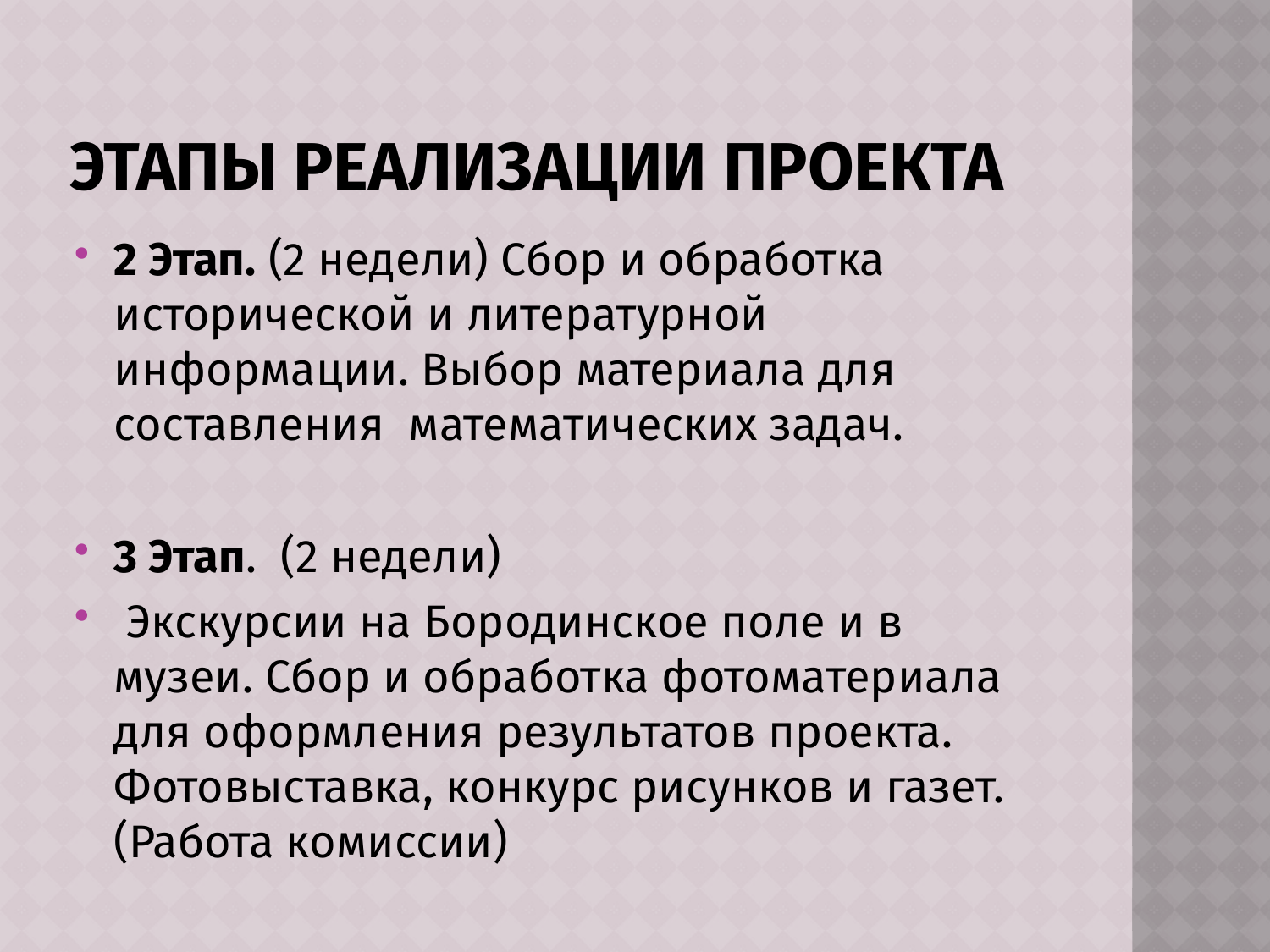

# Этапы реализации проекта
2 Этап. (2 недели) Сбор и обработка исторической и литературной информации. Выбор материала для составления  математических задач.

3 Этап.  (2 недели)
 Экскурсии на Бородинское поле и в  музеи. Сбор и обработка фотоматериала  для оформления результатов проекта. Фотовыставка, конкурс рисунков и газет. (Работа комиссии)